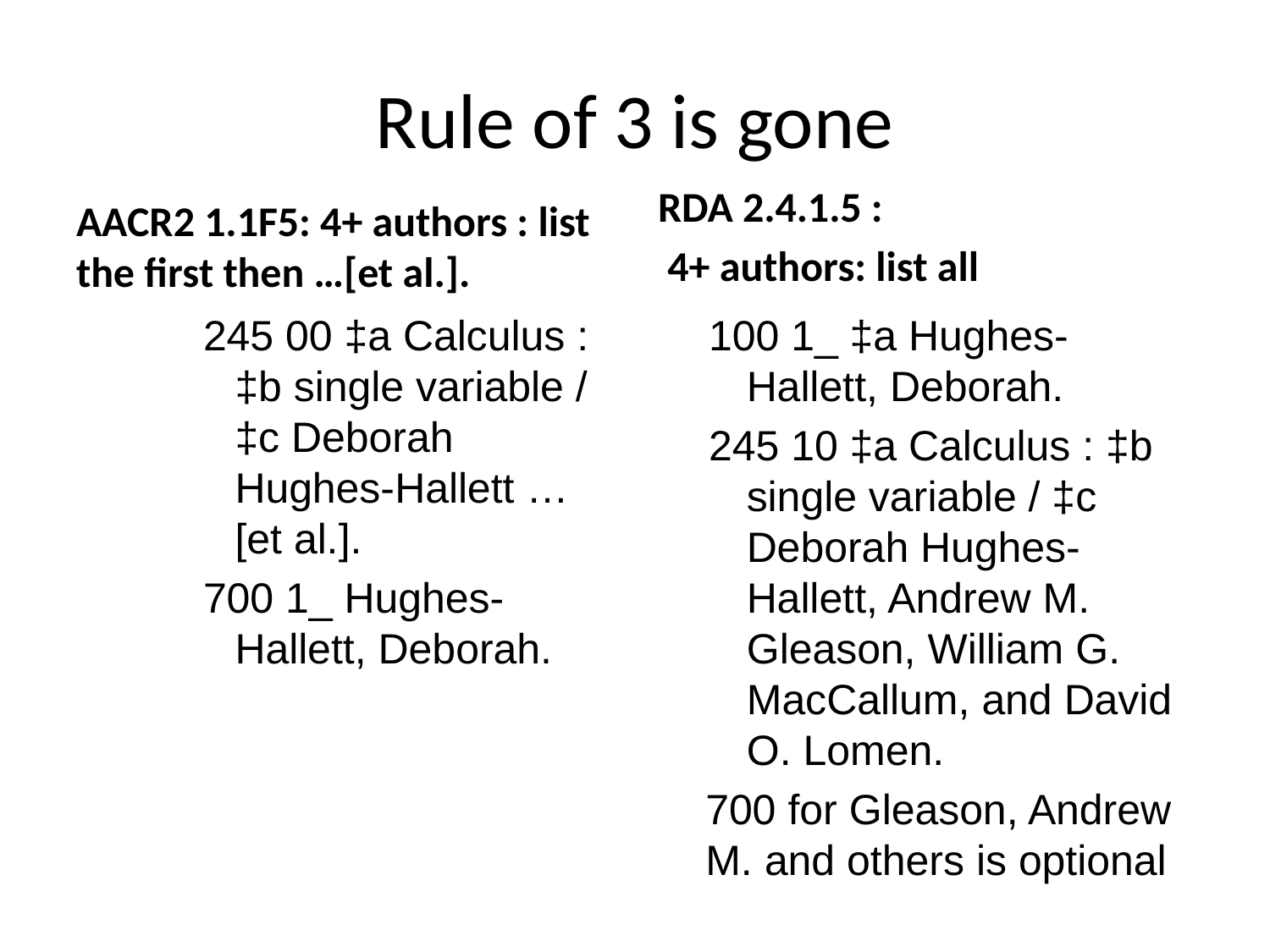

# Rule of 3 is gone
AACR2 1.1F5: 4+ authors : list the first then …[et al.].
RDA 2.4.1.5 :
 4+ authors: list all
245 00 ‡a Calculus : ‡b single variable / ‡c Deborah Hughes-Hallett … [et al.].
700 1_ Hughes-Hallett, Deborah.

100 1_ ‡a Hughes-Hallett, Deborah.
245 10 ‡a Calculus : ‡b single variable / ‡c Deborah Hughes-Hallett, Andrew M. Gleason, William G. MacCallum, and David O. Lomen.
	700 for Gleason, Andrew M. and others is optional